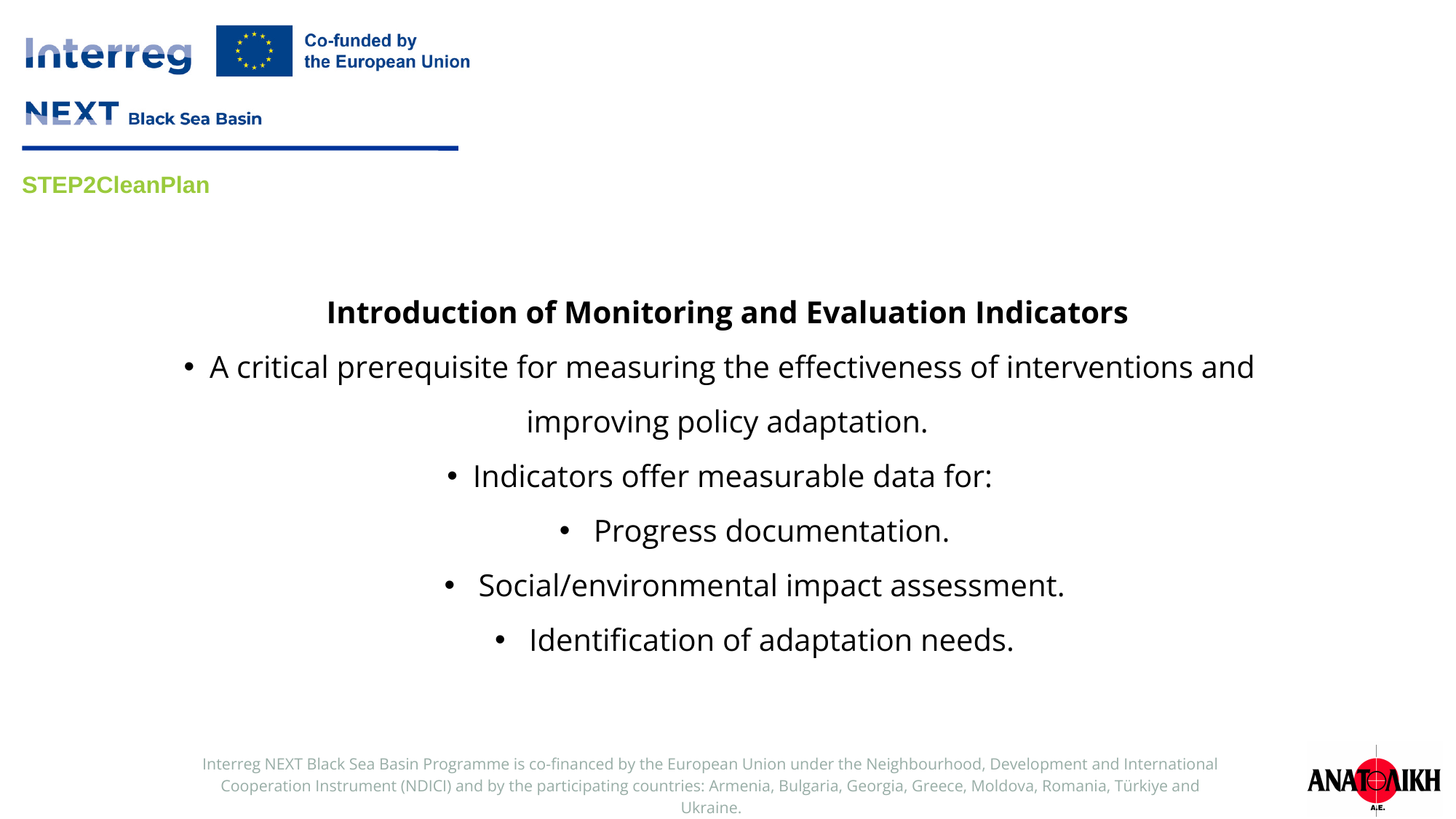

Introduction of Monitoring and Evaluation Indicators
A critical prerequisite for measuring the effectiveness of interventions and improving policy adaptation.
Indicators offer measurable data for:
Progress documentation.
Social/environmental impact assessment.
Identification of adaptation needs.